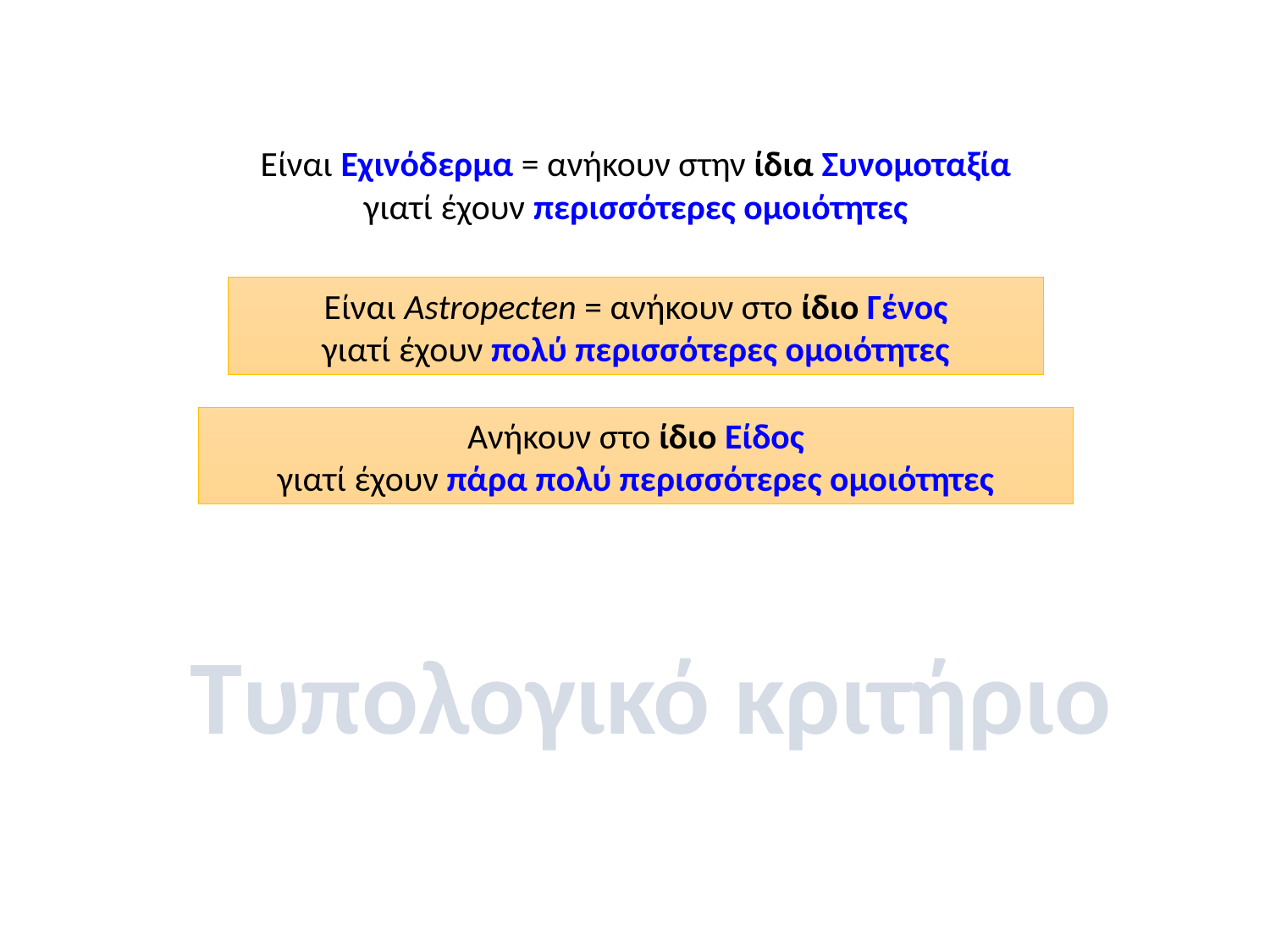

Είναι Εχινόδερμα = ανήκουν στην ίδια Συνομοταξία
γιατί έχουν περισσότερες ομοιότητες
Είναι Astropecten = ανήκουν στο ίδιο Γένος
γιατί έχουν πολύ περισσότερες ομοιότητες
Ανήκουν στο ίδιο Είδος
γιατί έχουν πάρα πολύ περισσότερες ομοιότητες
Τυπολογικό κριτήριο